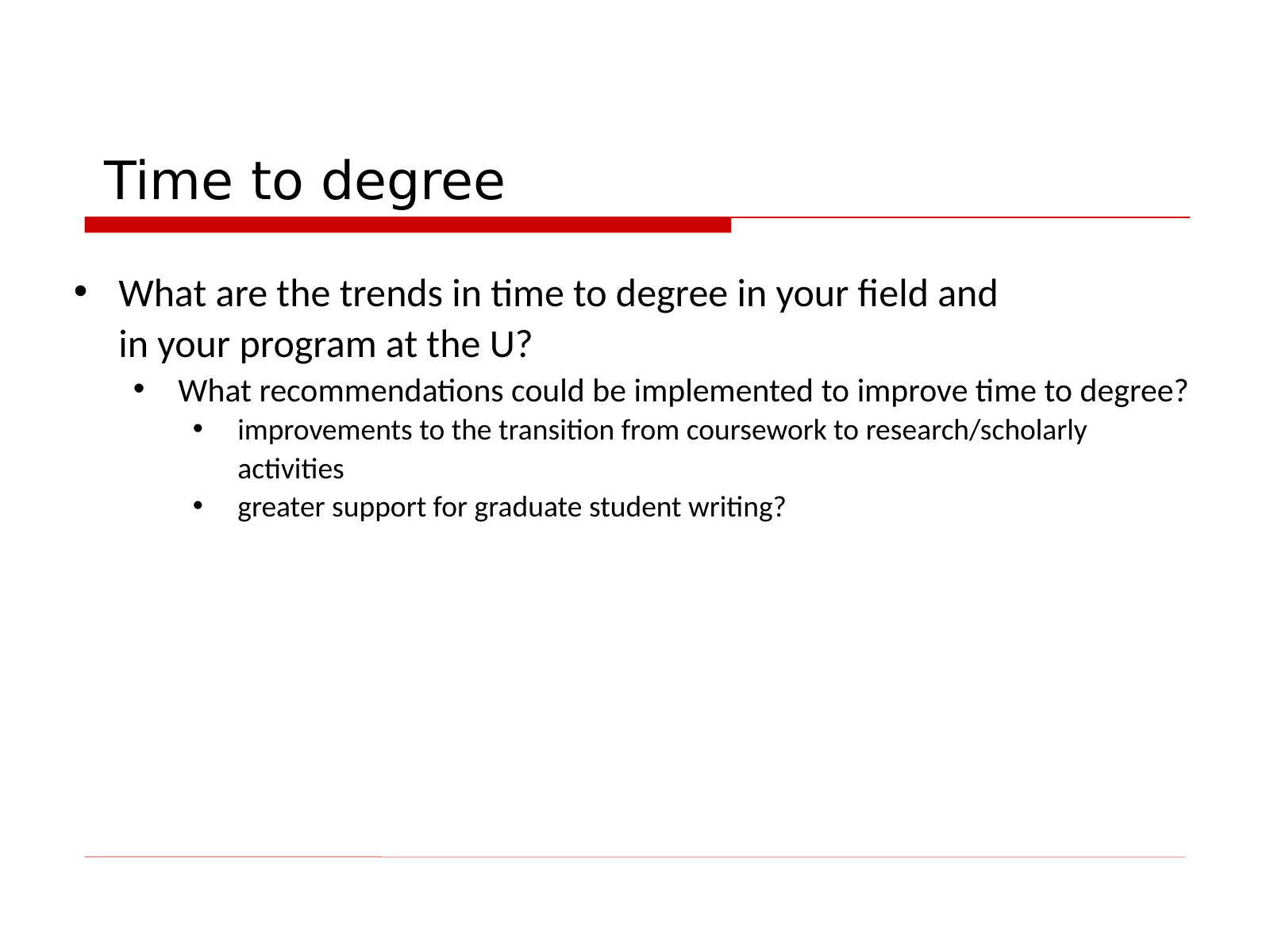

Time to degree
What are the trends in time to degree in your field and                   in your program at the U?
What recommendations could be implemented to improve time to degree?
improvements to the transition from coursework to research/scholarly activities
greater support for graduate student writing?